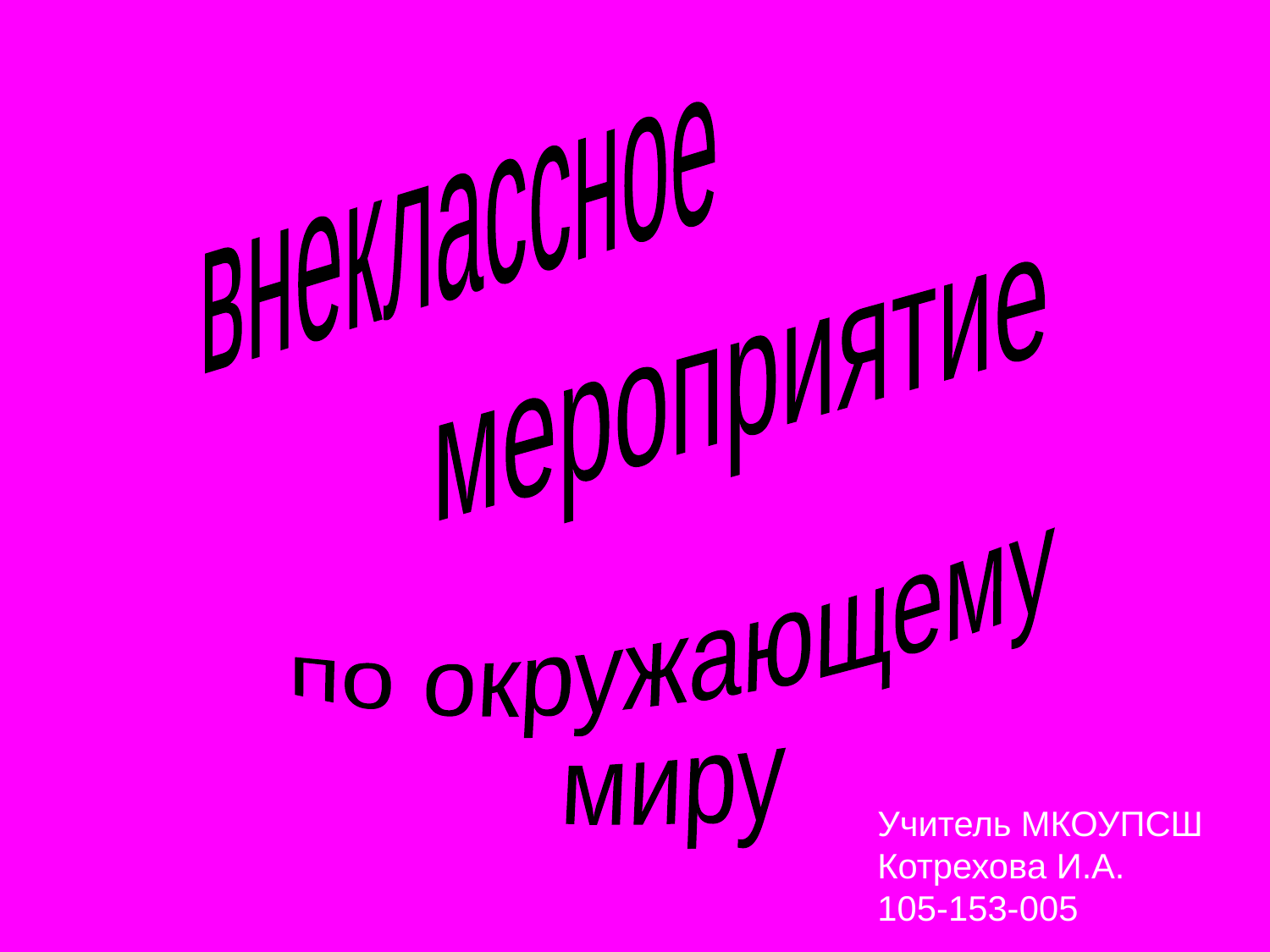

внеклассное
мероприятие
по окружающему
миру
Учитель МКОУПСШ
Котрехова И.А.
105-153-005